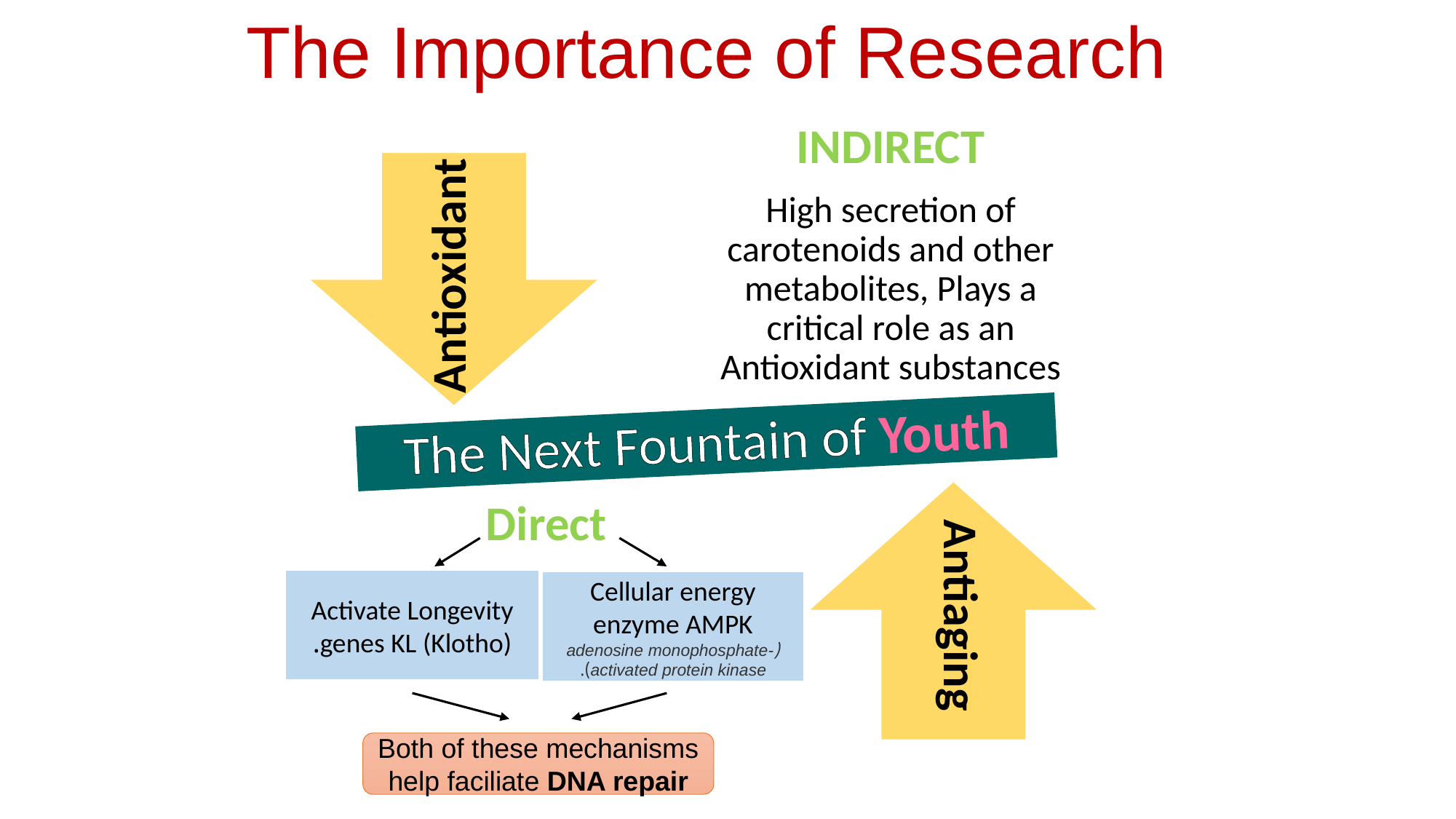

The Importance of Research
INDIRECT
High secretion of carotenoids and other metabolites, Plays a critical role as an Antioxidant substances
Direct

Antioxidant
The Next Fountain of Youth

Activate Longevity genes KL (Klotho).

Cellular energy enzyme AMPK
(adenosine monophosphate-activated protein kinase).
Antiaging
Both of these mechanisms help faciliate DNA repair